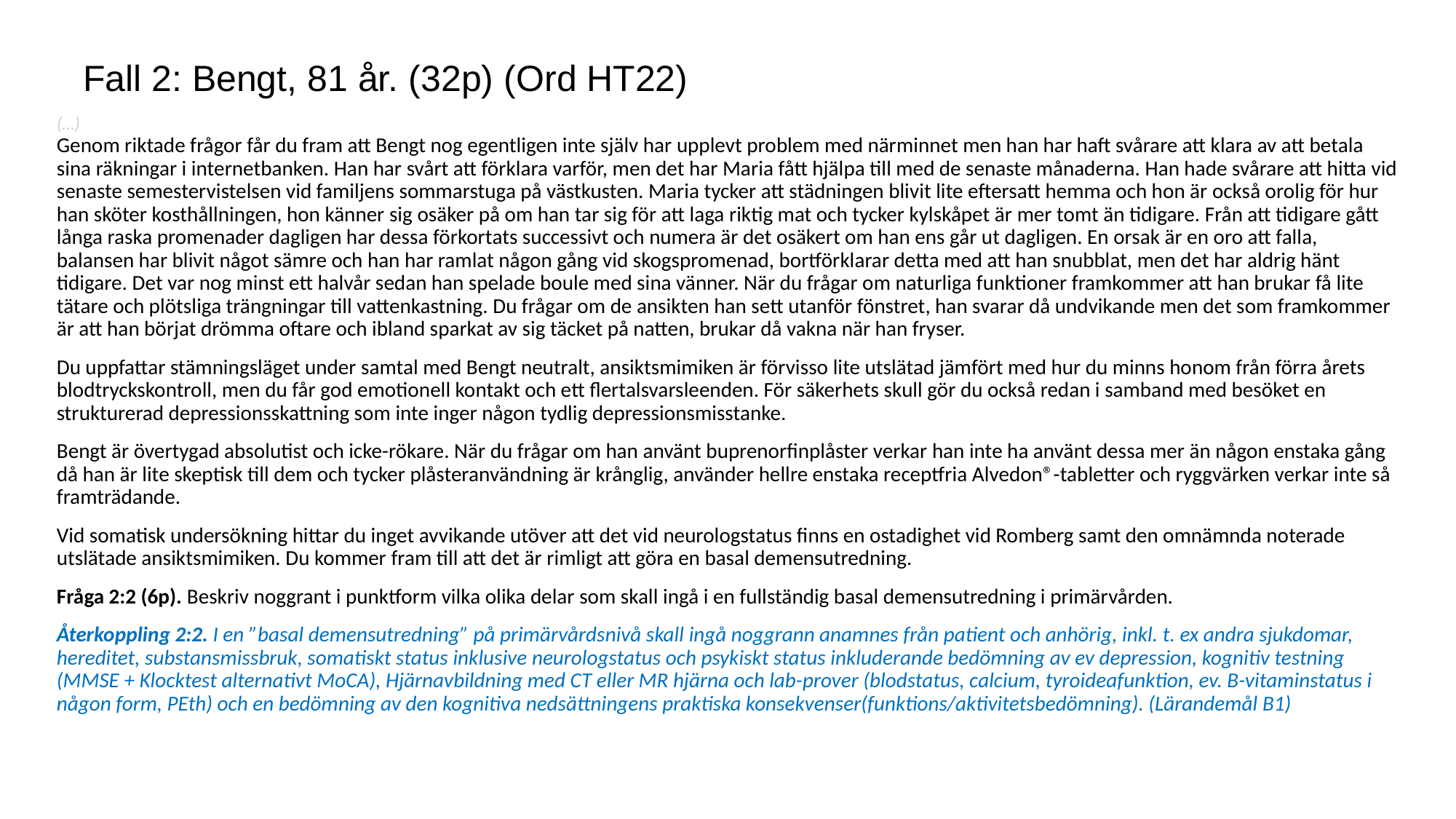

# Fall 2: Bengt, 81 år. (32p) (Ord HT22)
(…)
Genom riktade frågor får du fram att Bengt nog egentligen inte själv har upplevt problem med närminnet men han har haft svårare att klara av att betala sina räkningar i internetbanken. Han har svårt att förklara varför, men det har Maria fått hjälpa till med de senaste månaderna. Han hade svårare att hitta vid senaste semestervistelsen vid familjens sommarstuga på västkusten. Maria tycker att städningen blivit lite eftersatt hemma och hon är också orolig för hur han sköter kosthållningen, hon känner sig osäker på om han tar sig för att laga riktig mat och tycker kylskåpet är mer tomt än tidigare. Från att tidigare gått långa raska promenader dagligen har dessa förkortats successivt och numera är det osäkert om han ens går ut dagligen. En orsak är en oro att falla, balansen har blivit något sämre och han har ramlat någon gång vid skogspromenad, bortförklarar detta med att han snubblat, men det har aldrig hänt tidigare. Det var nog minst ett halvår sedan han spelade boule med sina vänner. När du frågar om naturliga funktioner framkommer att han brukar få lite tätare och plötsliga trängningar till vattenkastning. Du frågar om de ansikten han sett utanför fönstret, han svarar då undvikande men det som framkommer är att han börjat drömma oftare och ibland sparkat av sig täcket på natten, brukar då vakna när han fryser.
Du uppfattar stämningsläget under samtal med Bengt neutralt, ansiktsmimiken är förvisso lite utslätad jämfört med hur du minns honom från förra årets blodtryckskontroll, men du får god emotionell kontakt och ett flertalsvarsleenden. För säkerhets skull gör du också redan i samband med besöket en strukturerad depressionsskattning som inte inger någon tydlig depressionsmisstanke.
Bengt är övertygad absolutist och icke-rökare. När du frågar om han använt buprenorfinplåster verkar han inte ha använt dessa mer än någon enstaka gång då han är lite skeptisk till dem och tycker plåsteranvändning är krånglig, använder hellre enstaka receptfria Alvedon®-tabletter och ryggvärken verkar inte så framträdande.
Vid somatisk undersökning hittar du inget avvikande utöver att det vid neurologstatus finns en ostadighet vid Romberg samt den omnämnda noterade utslätade ansiktsmimiken. Du kommer fram till att det är rimligt att göra en basal demensutredning.
Fråga 2:2 (6p). Beskriv noggrant i punktform vilka olika delar som skall ingå i en fullständig basal demensutredning i primärvården.
Återkoppling 2:2. I en ”basal demensutredning” på primärvårdsnivå skall ingå noggrann anamnes från patient och anhörig, inkl. t. ex andra sjukdomar, hereditet, substansmissbruk, somatiskt status inklusive neurologstatus och psykiskt status inkluderande bedömning av ev depression, kognitiv testning (MMSE + Klocktest alternativt MoCA), Hjärnavbildning med CT eller MR hjärna och lab-prover (blodstatus, calcium, tyroideafunktion, ev. B-vitaminstatus i någon form, PEth) och en bedömning av den kognitiva nedsättningens praktiska konsekvenser(funktions/aktivitetsbedömning). (Lärandemål B1)